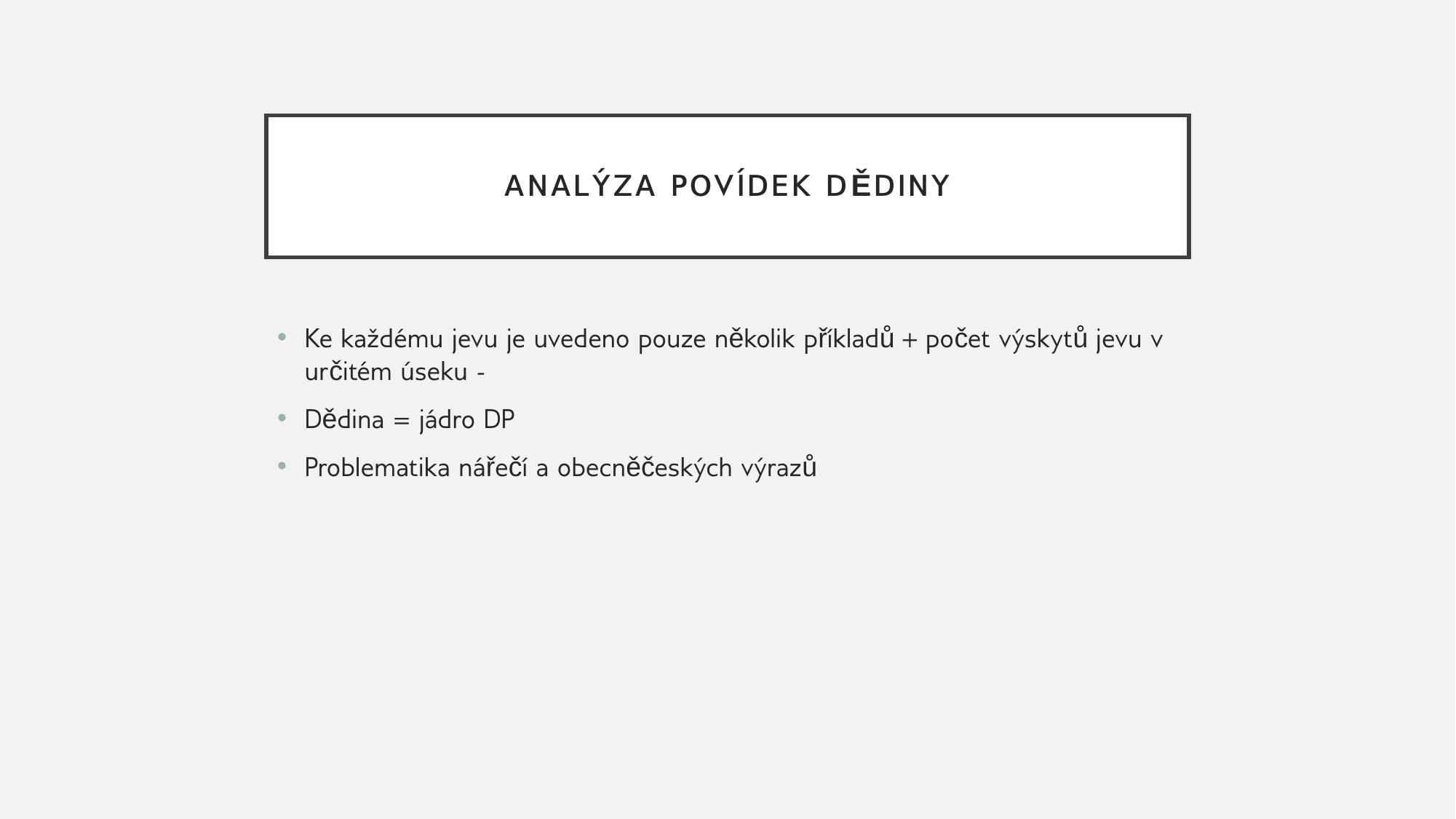

# Analýza povídek dědiny
Ke každému jevu je uvedeno pouze několik příkladů + počet výskytů jevu v určitém úseku -
Dědina = jádro DP
Problematika nářečí a obecněčeských výrazů